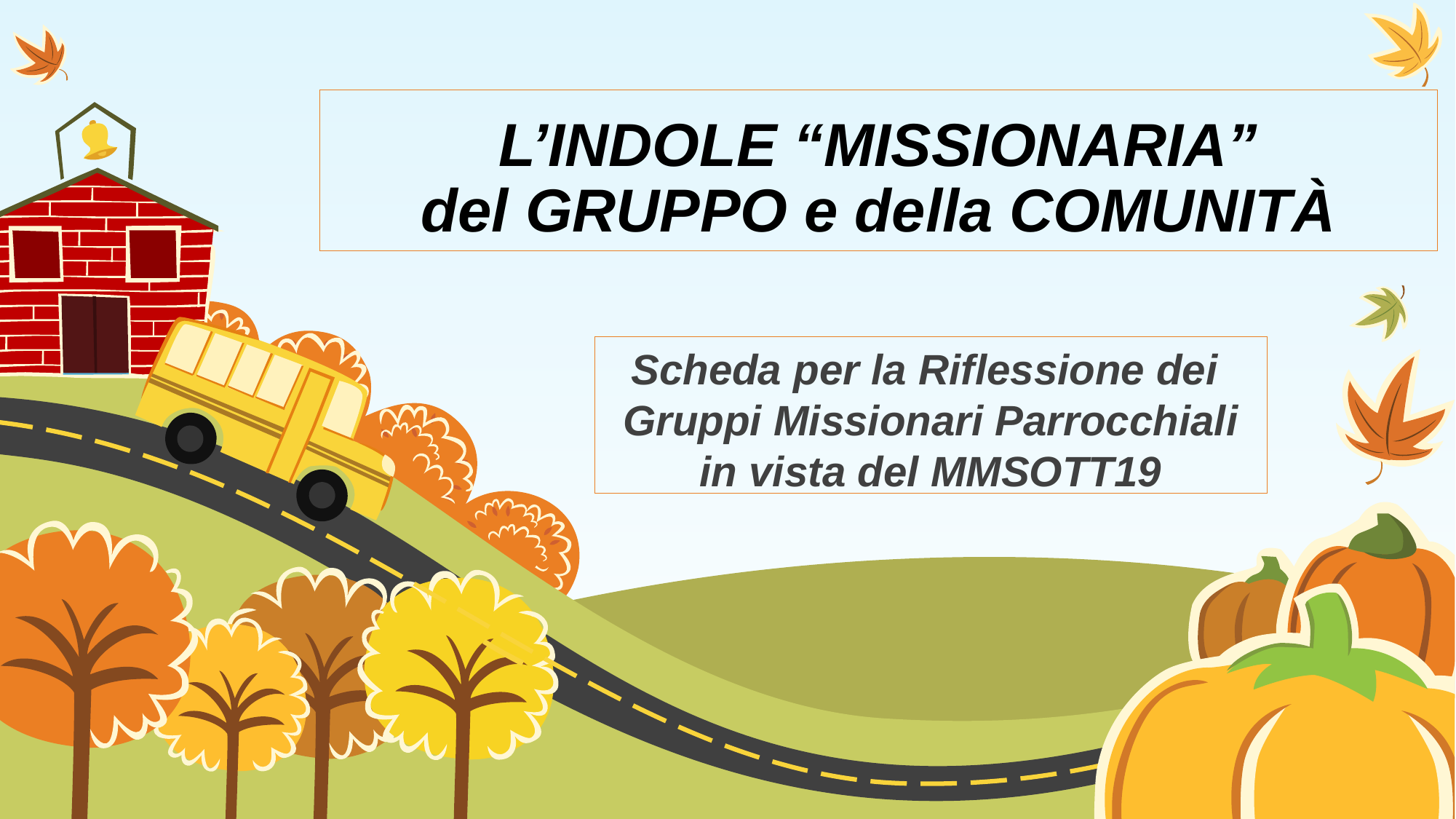

# L’INDOLE “MISSIONARIA” del GRUPPO e della COMUNITÀ
Scheda per la Riflessione dei
Gruppi Missionari Parrocchiali
in vista del MMSOTT19